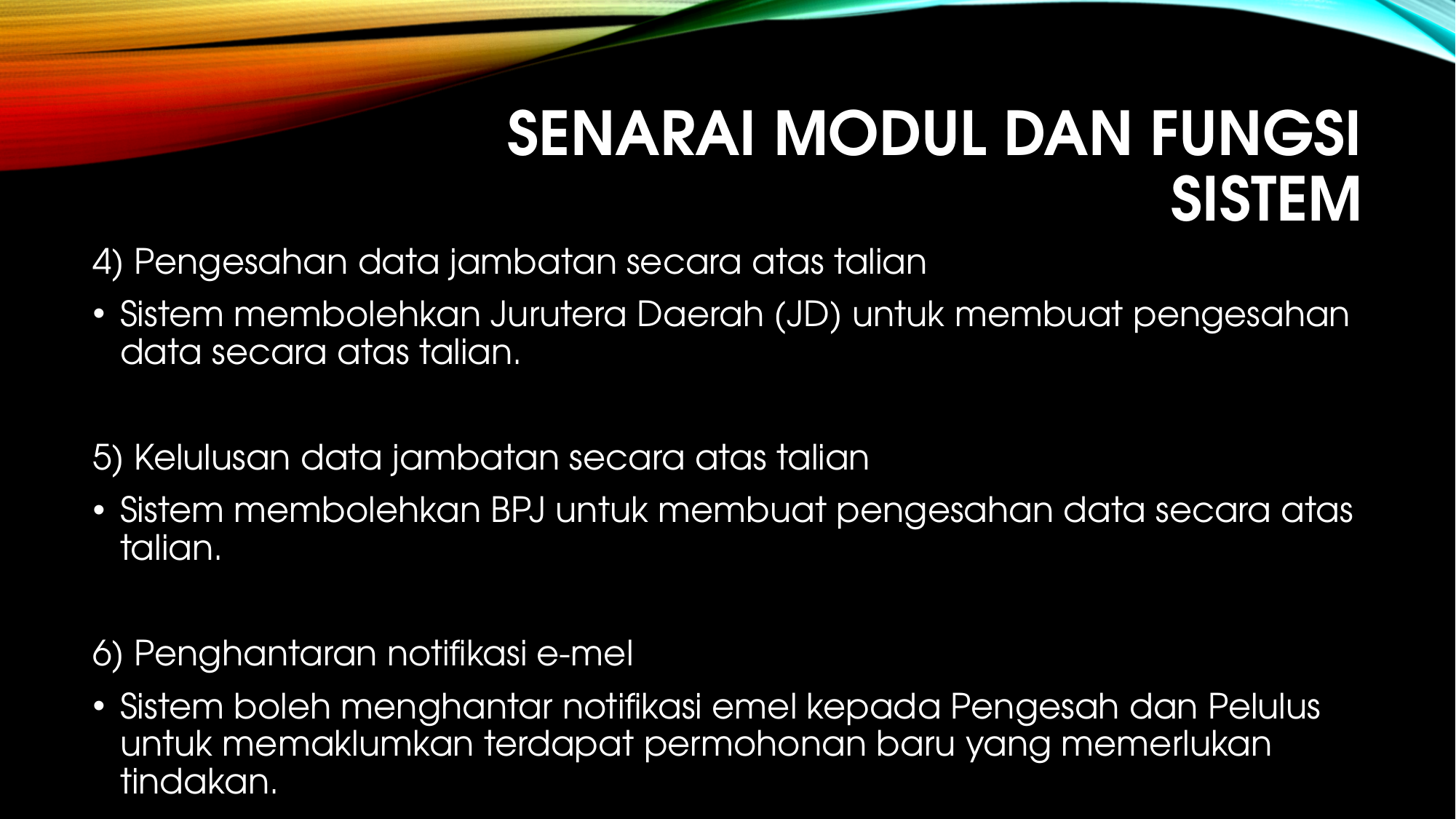

# SENARAI MODUL dan fungsi sistem
4) Pengesahan data jambatan secara atas talian
Sistem membolehkan Jurutera Daerah (JD) untuk membuat pengesahan data secara atas talian.

5) Kelulusan data jambatan secara atas talian
Sistem membolehkan BPJ untuk membuat pengesahan data secara atas talian.

6) Penghantaran notifikasi e-mel
Sistem boleh menghantar notifikasi emel kepada Pengesah dan Pelulus untuk memaklumkan terdapat permohonan baru yang memerlukan tindakan.